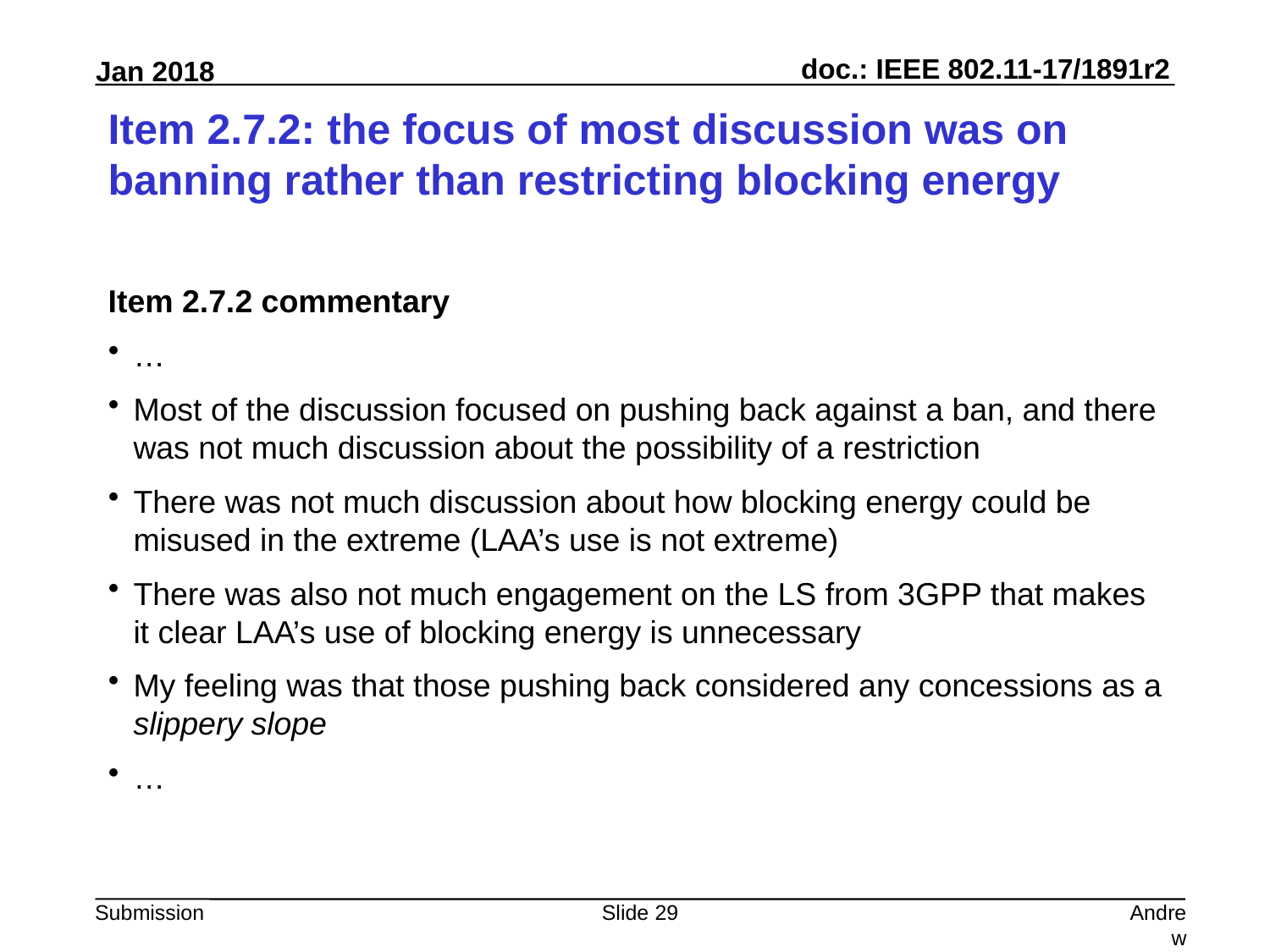

# Item 2.7.2: the focus of most discussion was on banning rather than restricting blocking energy
Item 2.7.2 commentary
…
Most of the discussion focused on pushing back against a ban, and there was not much discussion about the possibility of a restriction
There was not much discussion about how blocking energy could be misused in the extreme (LAA’s use is not extreme)
There was also not much engagement on the LS from 3GPP that makes it clear LAA’s use of blocking energy is unnecessary
My feeling was that those pushing back considered any concessions as a slippery slope
…
Slide 29
Andrew Myles, Cisco